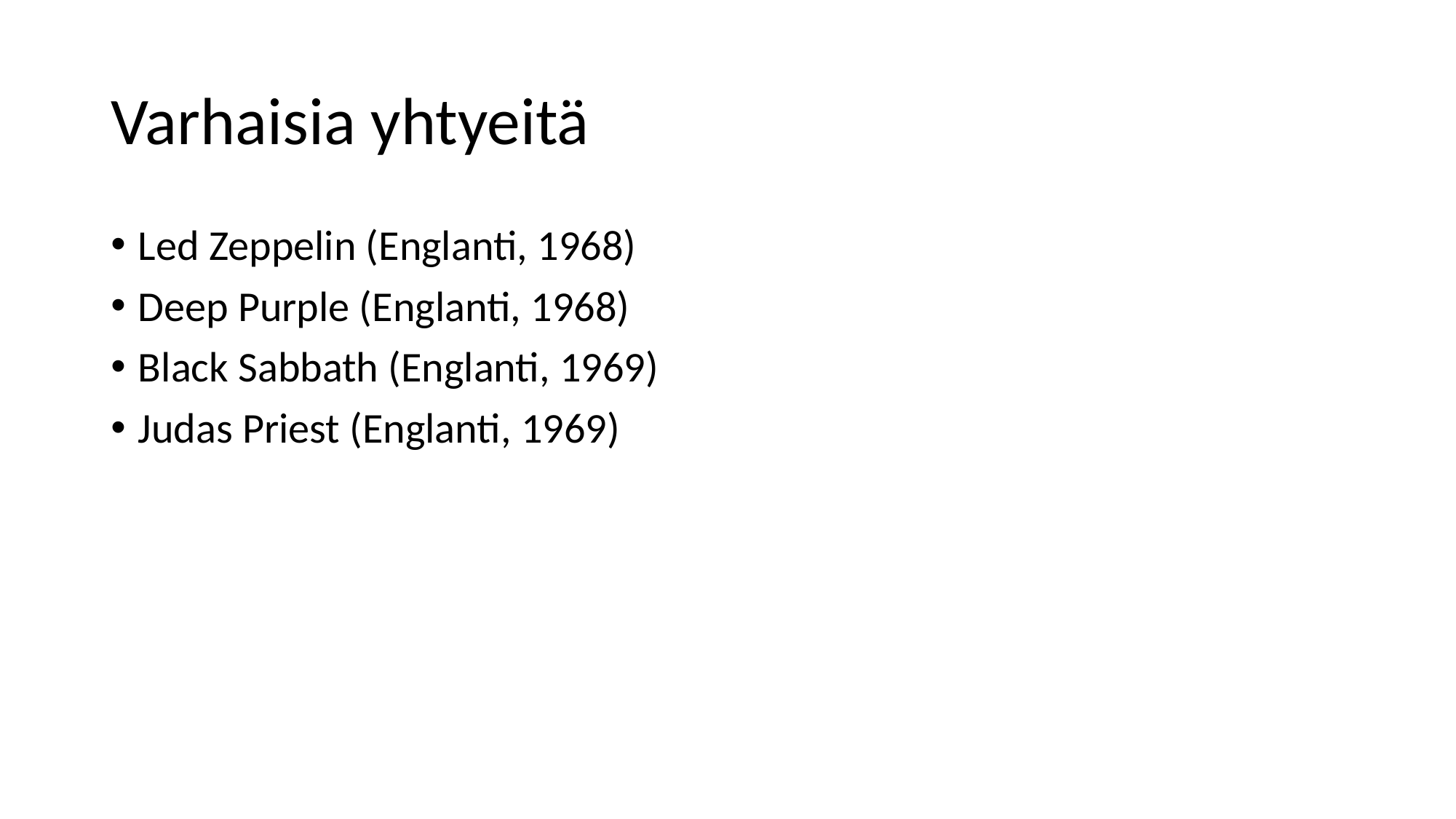

# Varhaisia yhtyeitä
Led Zeppelin (Englanti, 1968)
Deep Purple (Englanti, 1968)
Black Sabbath (Englanti, 1969)
Judas Priest (Englanti, 1969)